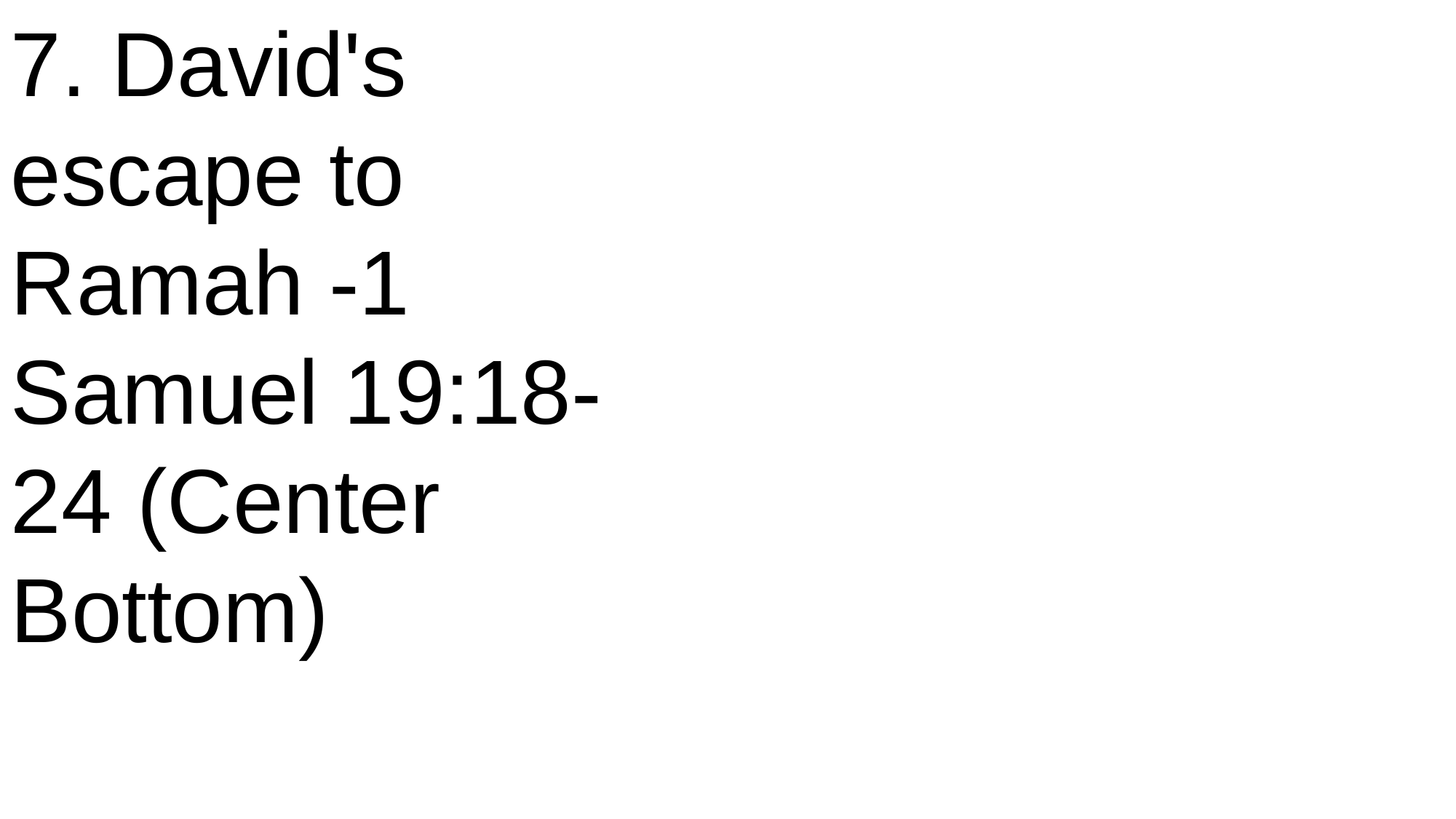

7. David's escape to Ramah -1 Samuel 19:18-24 (Center Bottom)